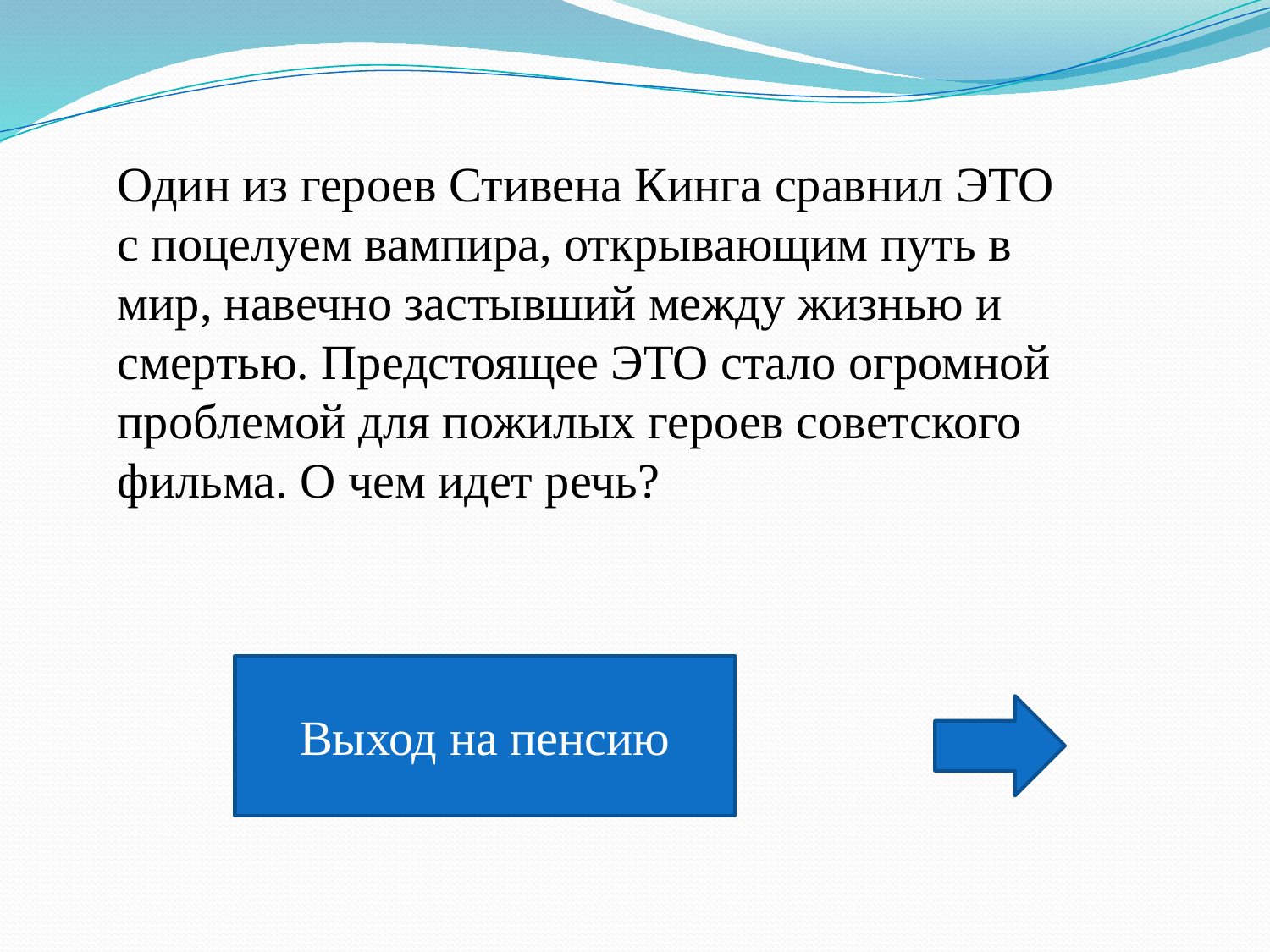

Один из героев Стивена Кинга сравнил ЭТО с поцелуем вампира, открывающим путь в мир, навечно застывший между жизнью и смертью. Предстоящее ЭТО стало огромной проблемой для пожилых героев советского фильма. О чем идет речь?
Выход на пенсию